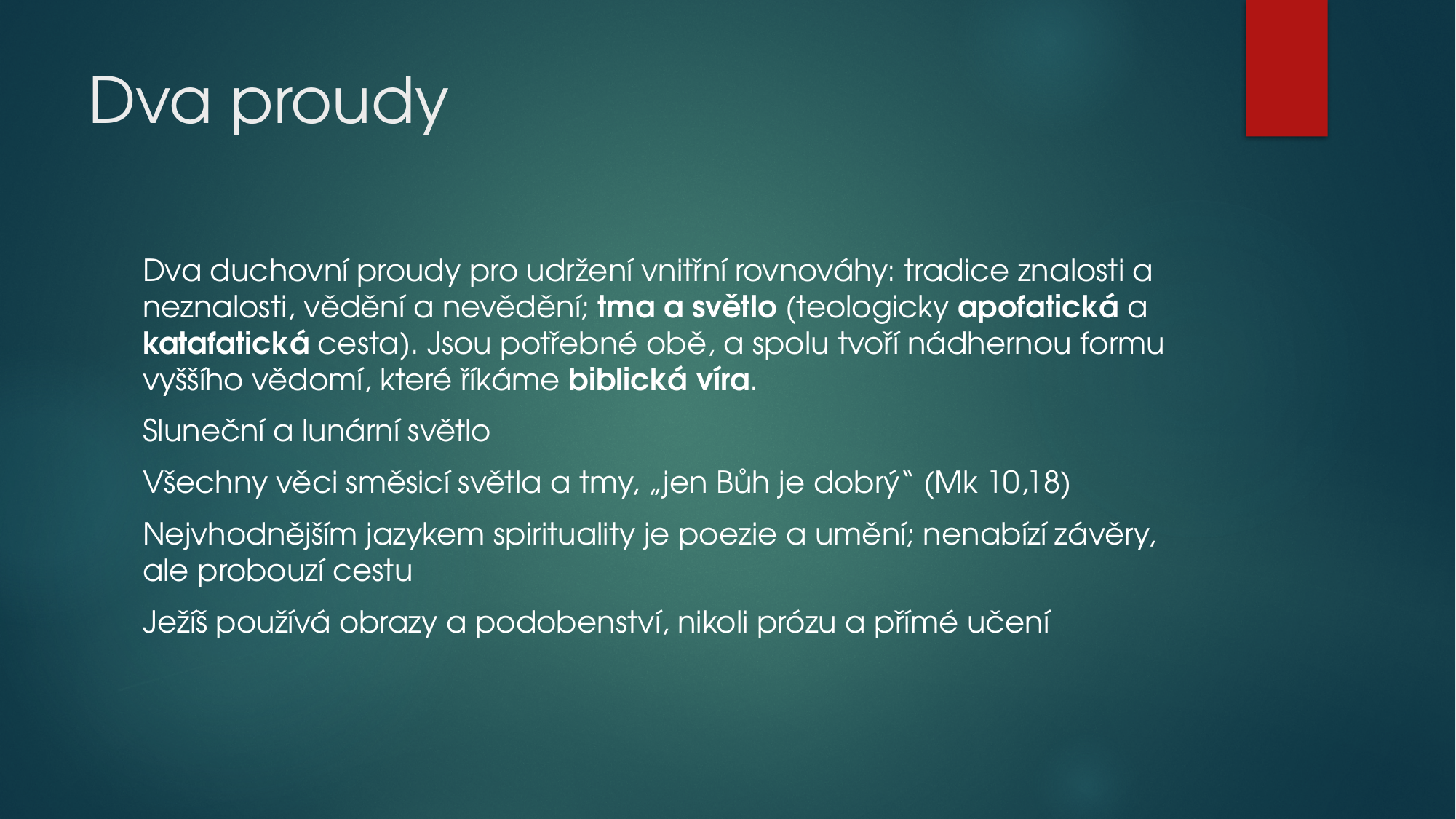

# Dva proudy
Dva duchovní proudy pro udržení vnitřní rovnováhy: tradice znalosti a neznalosti, vědění a nevědění; tma a světlo (teologicky apofatická a katafatická cesta). Jsou potřebné obě, a spolu tvoří nádhernou formu vyššího vědomí, které říkáme biblická víra.
Sluneční a lunární světlo
Všechny věci směsicí světla a tmy, „jen Bůh je dobrý“ (Mk 10,18)
Nejvhodnějším jazykem spirituality je poezie a umění; nenabízí závěry, ale probouzí cestu
Ježíš používá obrazy a podobenství, nikoli prózu a přímé učení